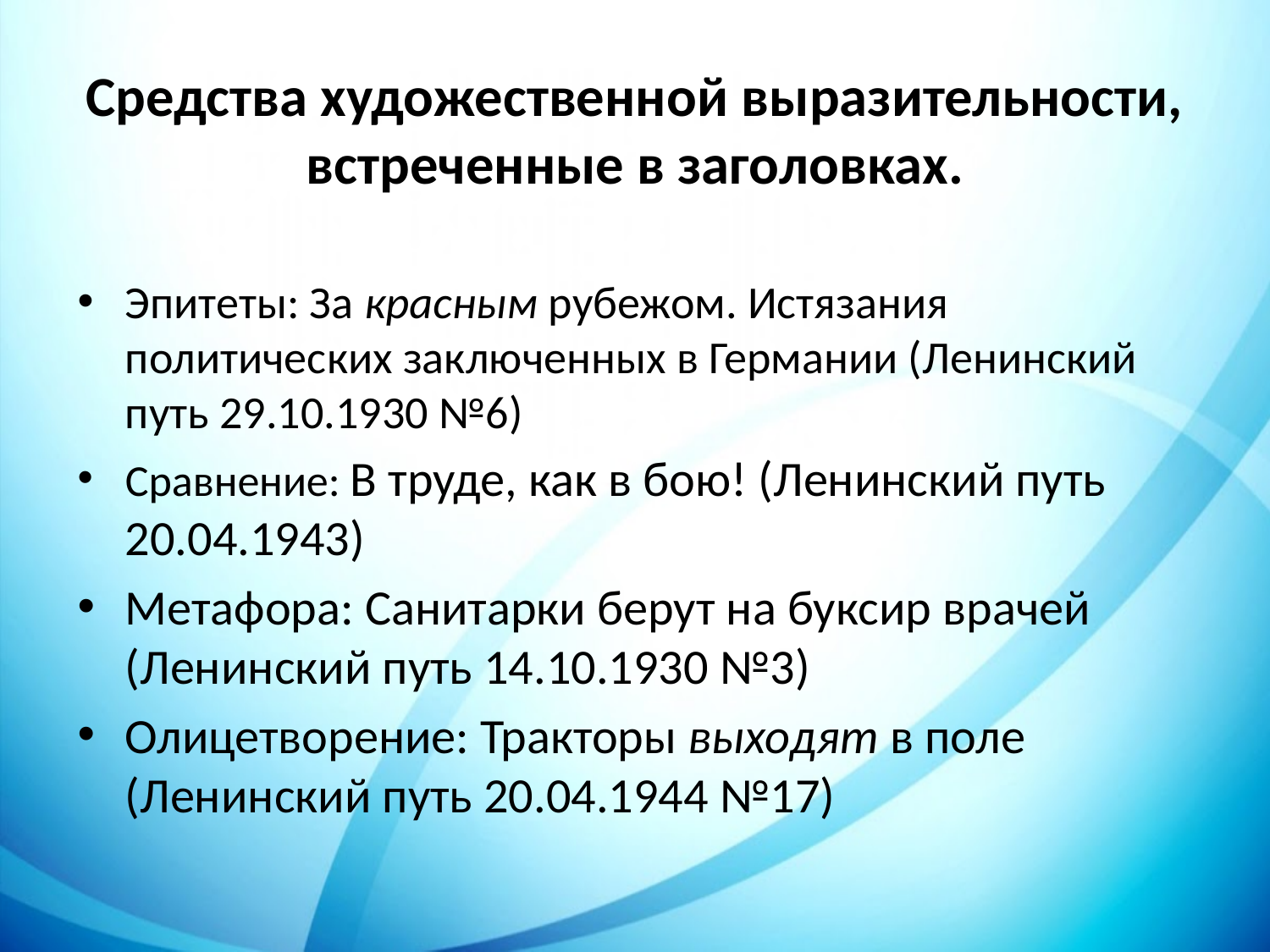

# Средства художественной выразительности, встреченные в заголовках.
Эпитеты: За красным рубежом. Истязания политических заключенных в Германии (Ленинский путь 29.10.1930 №6)
Сравнение: В труде, как в бою! (Ленинский путь 20.04.1943)
Метафора: Санитарки берут на буксир врачей  (Ленинский путь 14.10.1930 №3)
Олицетворение: Тракторы выходят в поле (Ленинский путь 20.04.1944 №17)